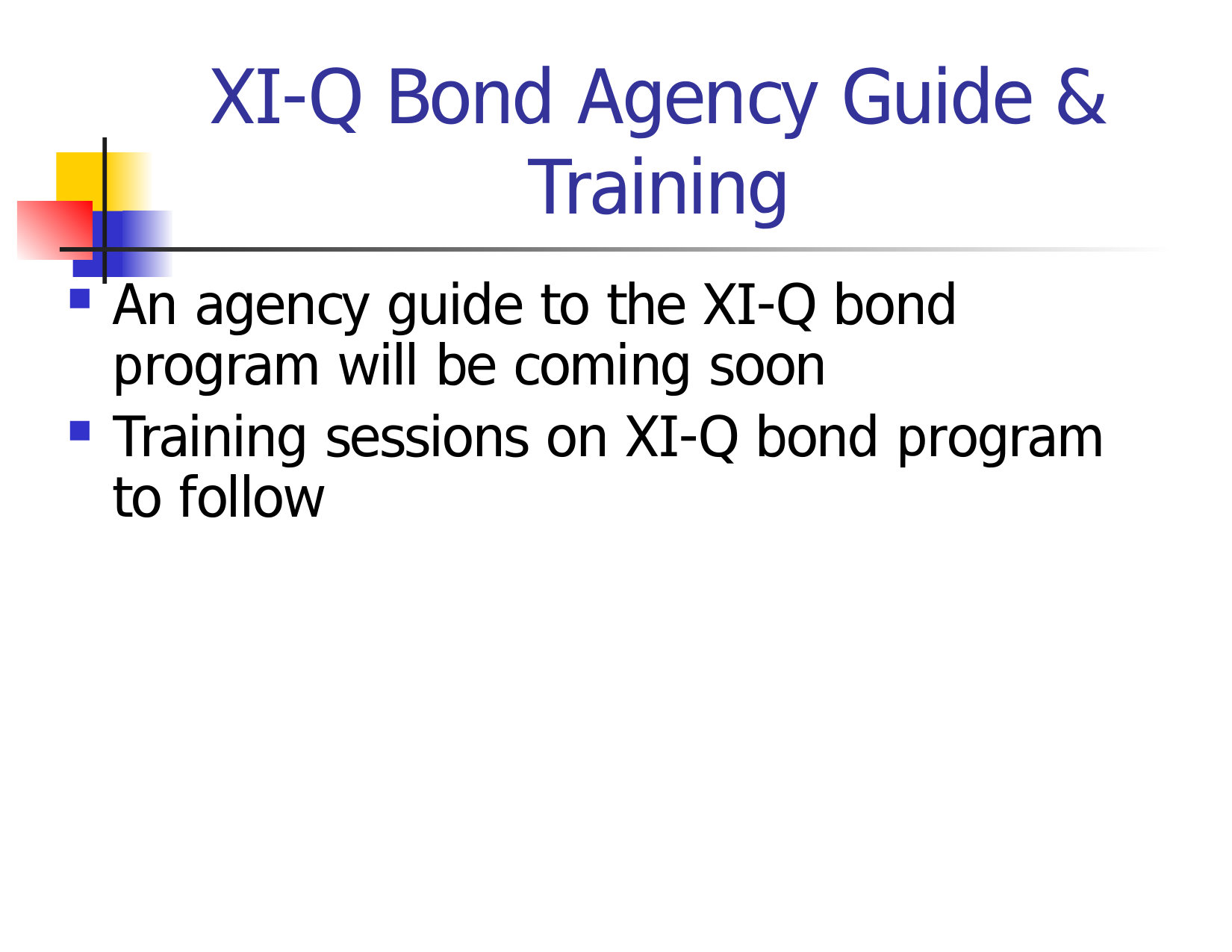

# XI-Q Bond Agency Guide & Training
An agency guide to the XI-Q bond program will be coming soon
Training sessions on XI-Q bond program to follow